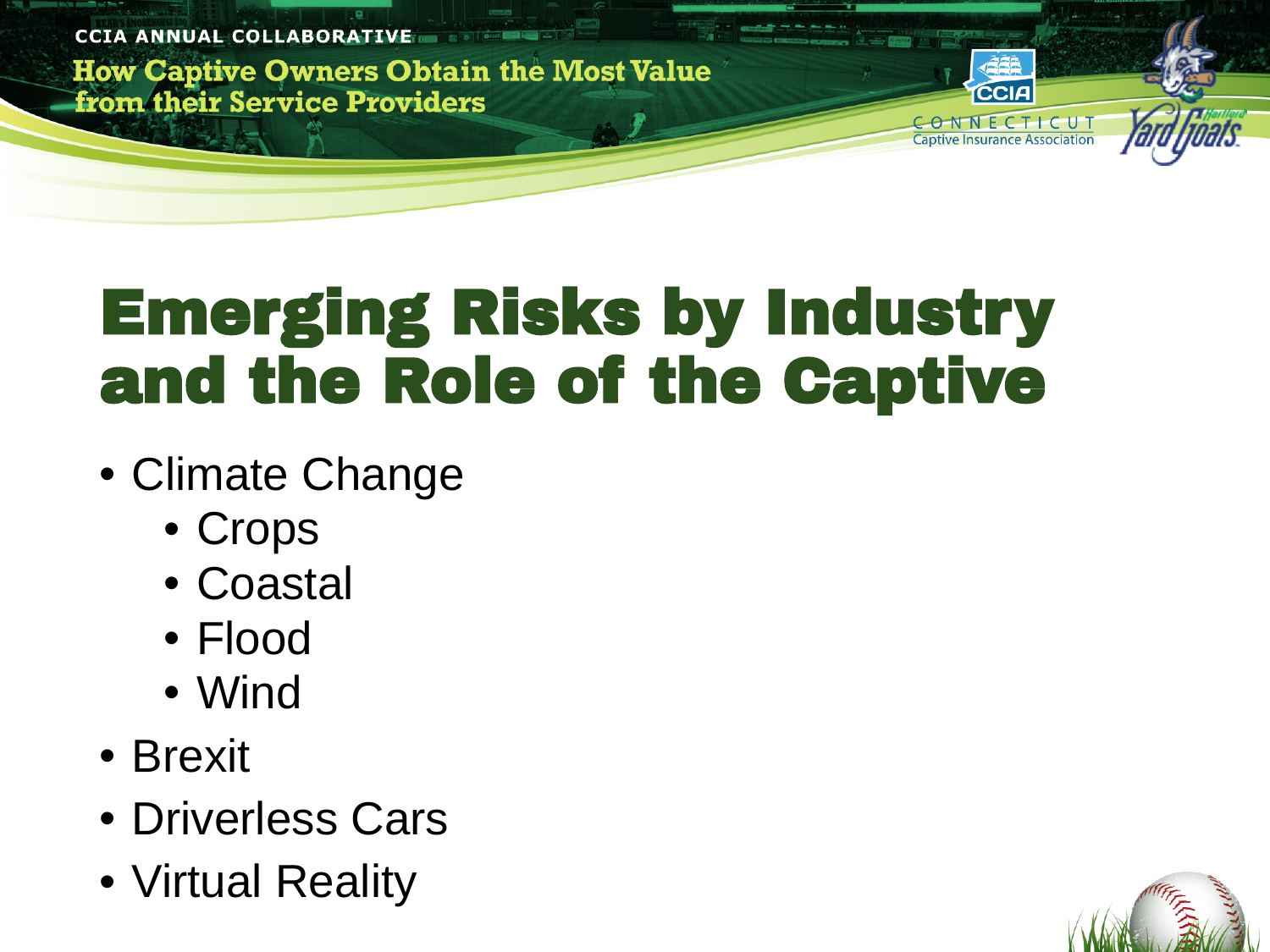

Emerging Risks by Industry and the Role of the Captive

Climate Change
Crops
Coastal
Flood
Wind
Brexit
Driverless Cars
Virtual Reality